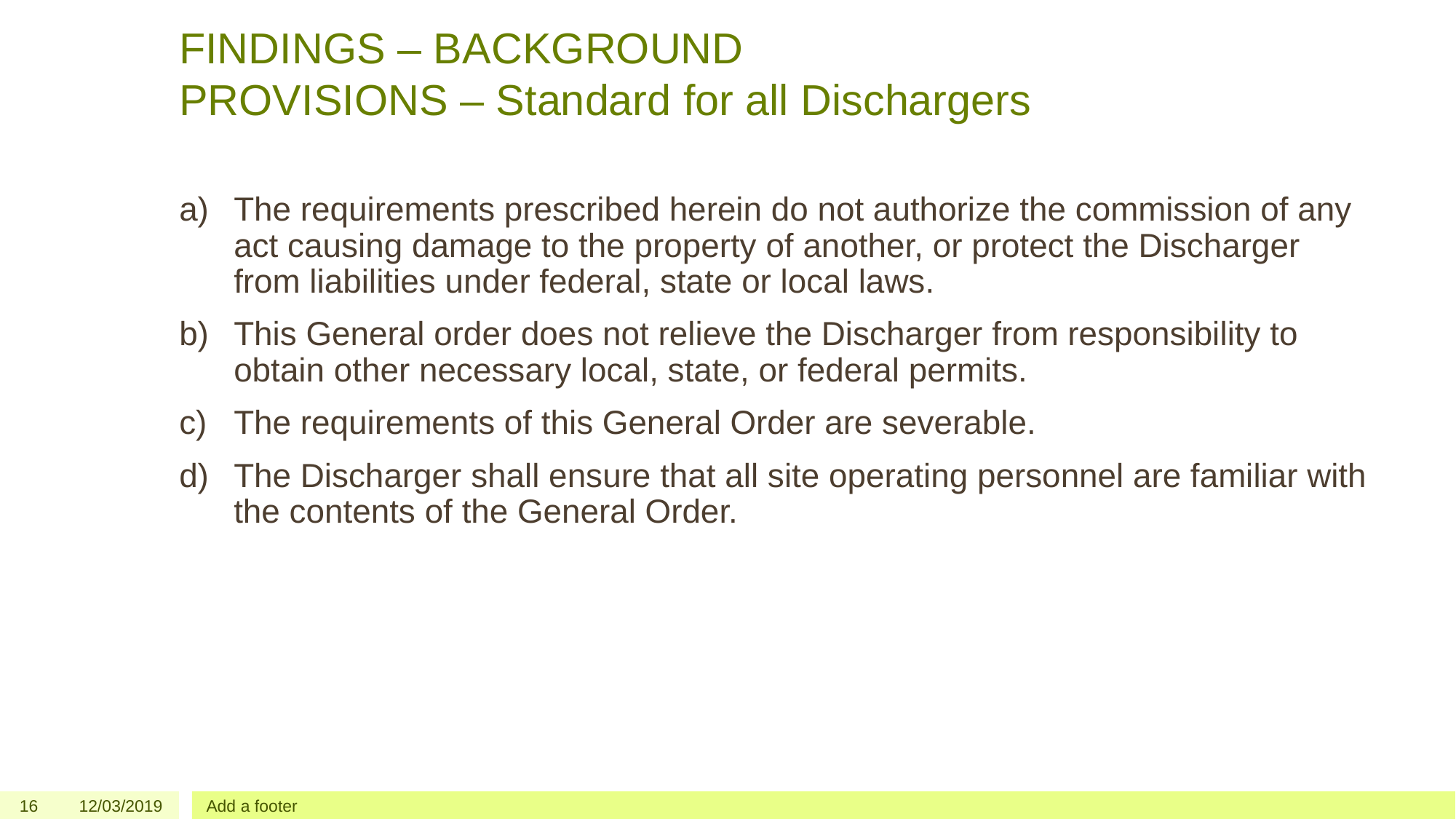

# FINDINGS – BACKGROUND PROVISIONS – Standard for all Dischargers
The requirements prescribed herein do not authorize the commission of any act causing damage to the property of another, or protect the Discharger from liabilities under federal, state or local laws.
This General order does not relieve the Discharger from responsibility to obtain other necessary local, state, or federal permits.
The requirements of this General Order are severable.
The Discharger shall ensure that all site operating personnel are familiar with the contents of the General Order.
16
12/03/2019
Add a footer